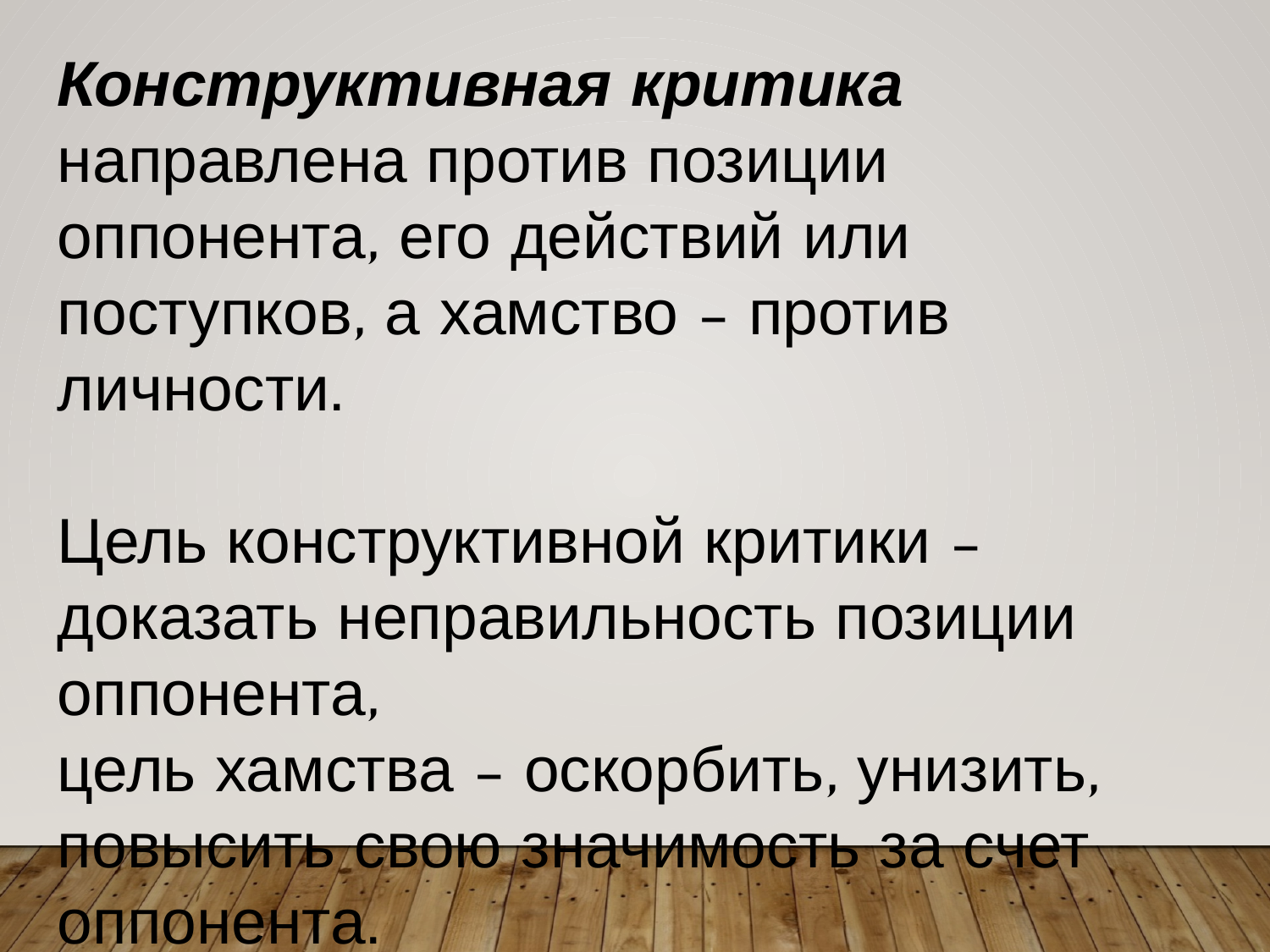

Конструктивная критика
направлена против позиции оппонента, его действий или поступков, а хамство – против личности.

Цель конструктивной критики – доказать неправильность позиции оппонента,
цель хамства – оскорбить, унизить, повысить свою значимость за счет оппонента.